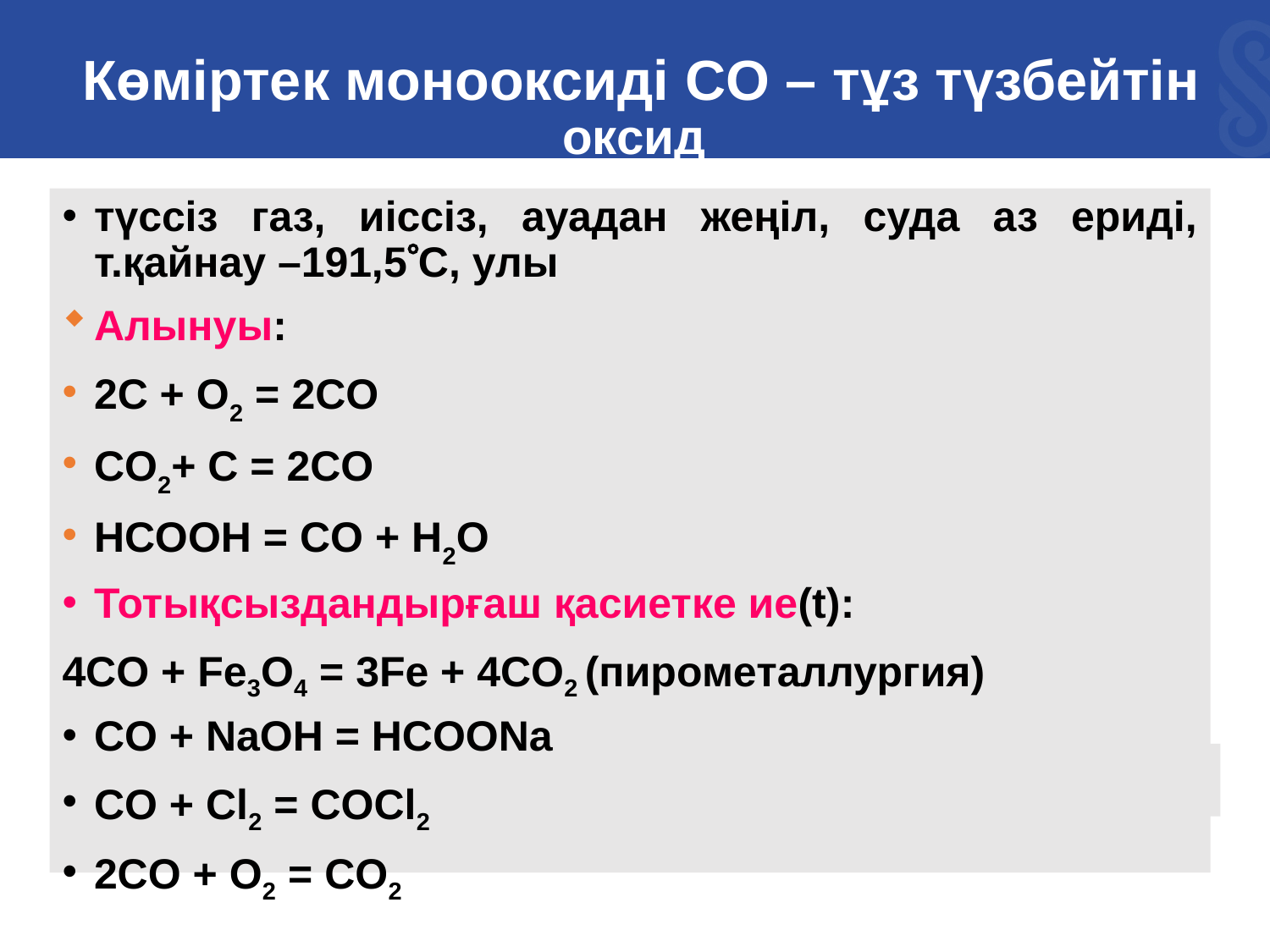

# Көміртек монооксиді CO – тұз түзбейтін оксид
түссіз газ, иіссіз, ауадан жеңіл, суда аз ериді, т.қайнау –191,5°С, улы
Алынуы:
2C + O2 = 2CO
CO2+ C = 2CO
HCOOH = CO + H2O
Тотықсыздандырғаш қасиетке ие(t):
4CO + Fe3O4 = 3Fe + 4CO2 (пирометаллургия)
CO + NaOH = HCOONa
CO + Cl2 = COCl2
2CO + O2 = CO2